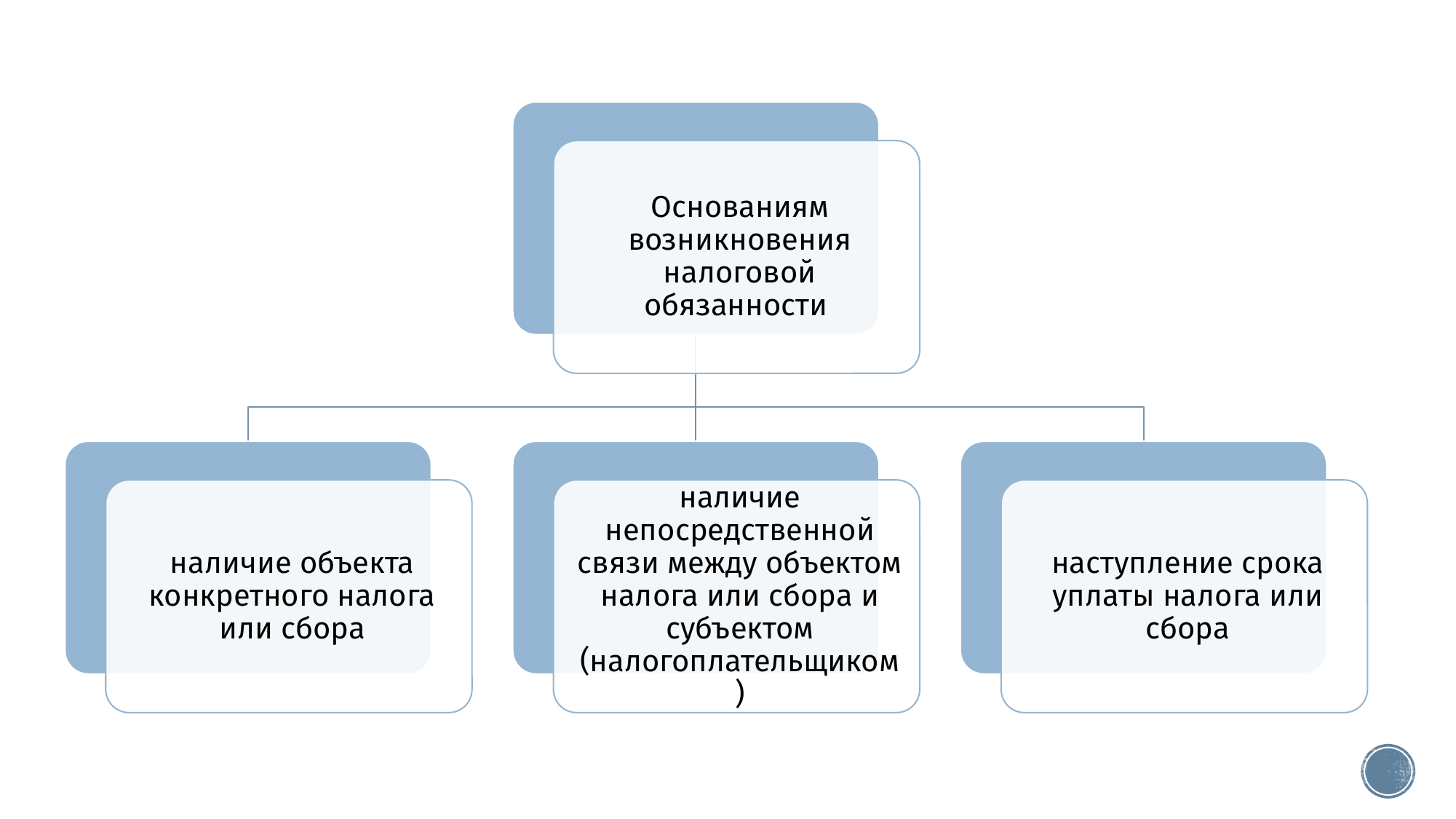

Основаниям возникновения налоговой обязанности
наличие объекта конкретного налога или сбора
наличие непосредственной связи между объектом налога или сбора и субъектом (налогоплательщиком)
наступление срока уплаты налога или сбора